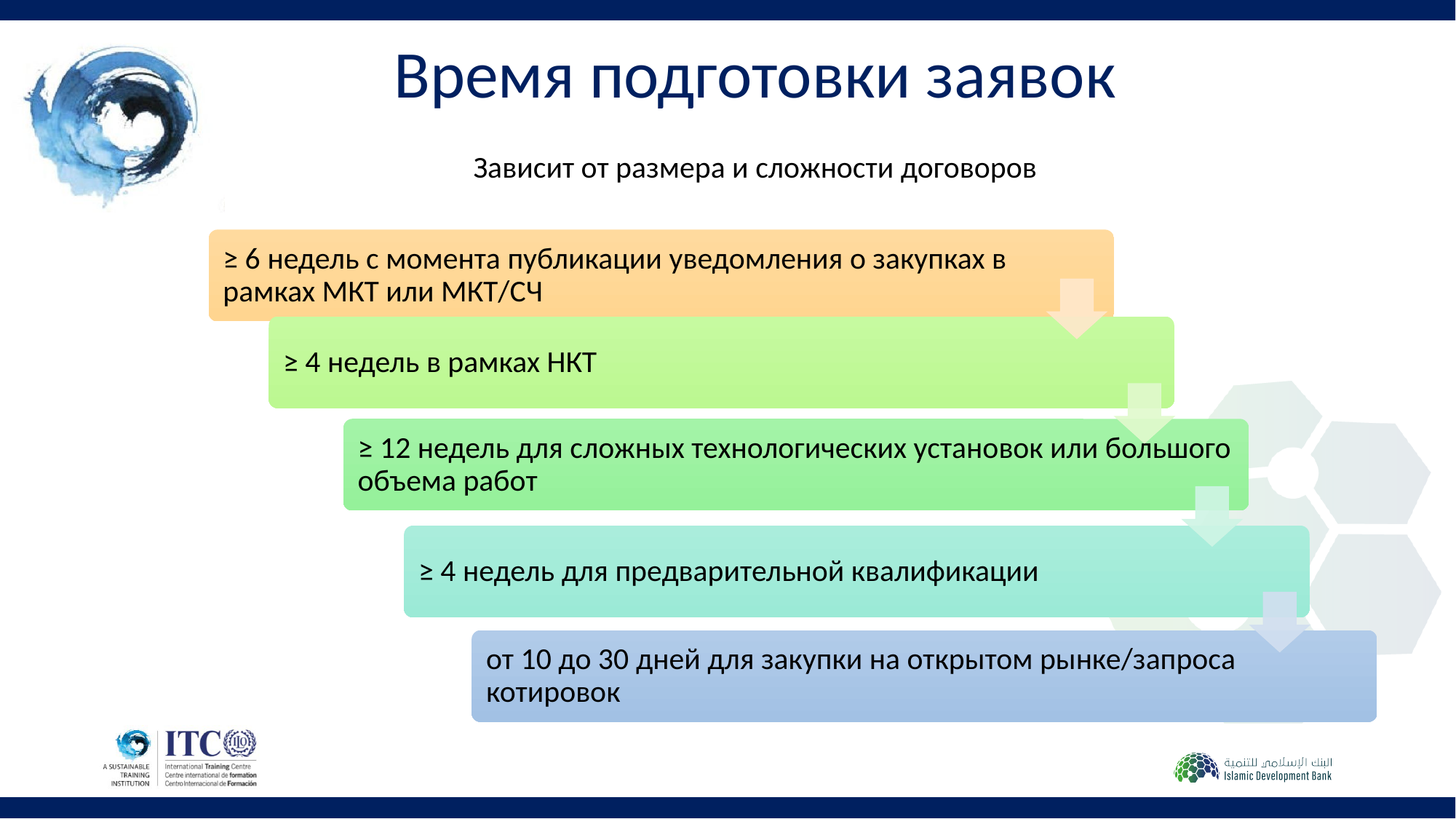

# Время подготовки заявок
Зависит от размера и сложности договоров
≥ 6 недель с момента публикации уведомления о закупках в рамках МКТ или МКТ/СЧ
≥ 4 недель в рамках НКТ
≥ 12 недель для сложных технологических установок или большого объема работ
≥ 4 недель для предварительной квалификации
от 10 до 30 дней для закупки на открытом рынке/запроса котировок